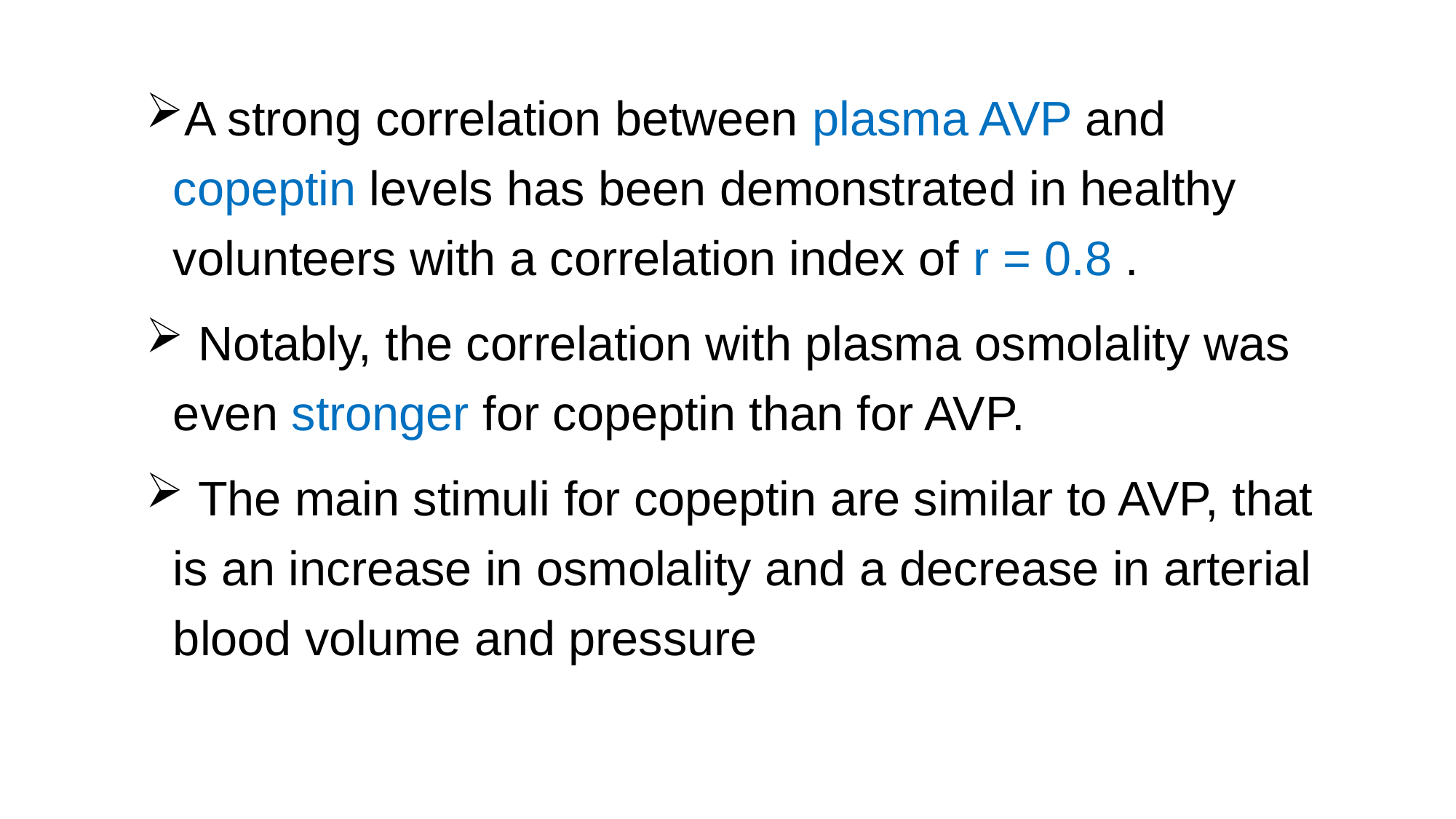

A strong correlation between plasma AVP and copeptin levels has been demonstrated in healthy volunteers with a correlation index of r = 0.8 .
 Notably, the correlation with plasma osmolality was even stronger for copeptin than for AVP.
 The main stimuli for copeptin are similar to AVP, that is an increase in osmolality and a decrease in arterial blood volume and pressure